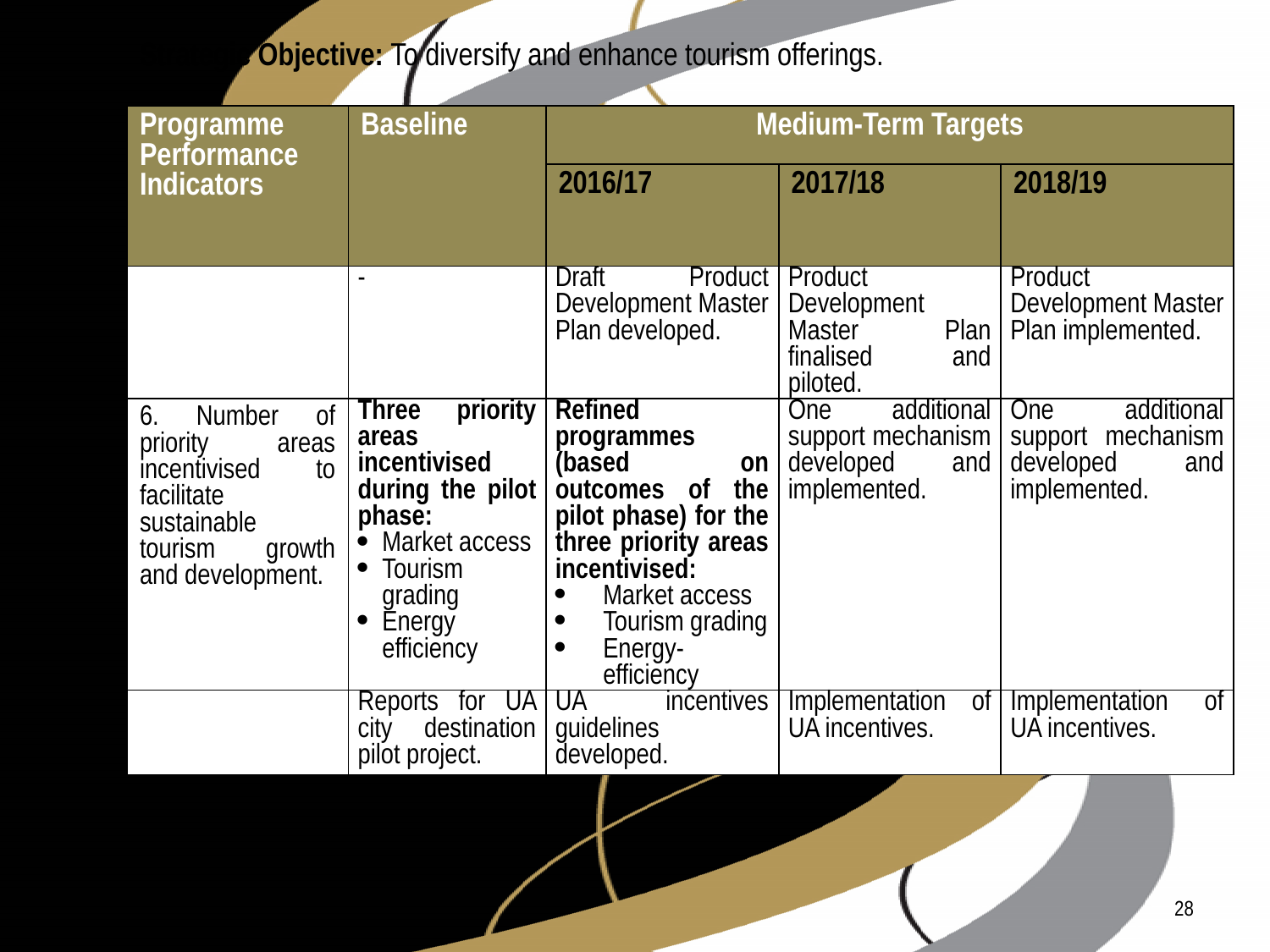

# Strategic Objective: To diversify and enhance tourism offerings.
| Programme Performance Indicators | Baseline | Medium-Term Targets |  |  |
| --- | --- | --- | --- | --- |
|  |  | 2016/17 | 2017/18 | 2018/19 |
|  | - | Draft Product Development Master Plan developed. | Product Development Master Plan finalised and piloted. | Product Development Master Plan implemented. |
| 6. Number of priority areas incentivised to facilitate sustainable tourism growth and development. | Three priority areas incentivised during the pilot phase: Market access Tourism grading Energy efficiency | Refined programmes (based on outcomes of the pilot phase) for the three priority areas incentivised: Market access Tourism grading Energy-efficiency | One additional support mechanism developed and implemented. | One additional support mechanism developed and implemented. |
|  | Reports for UA city destination pilot project. | UA incentives guidelines developed. | Implementation of UA incentives. | Implementation of UA incentives. |
28